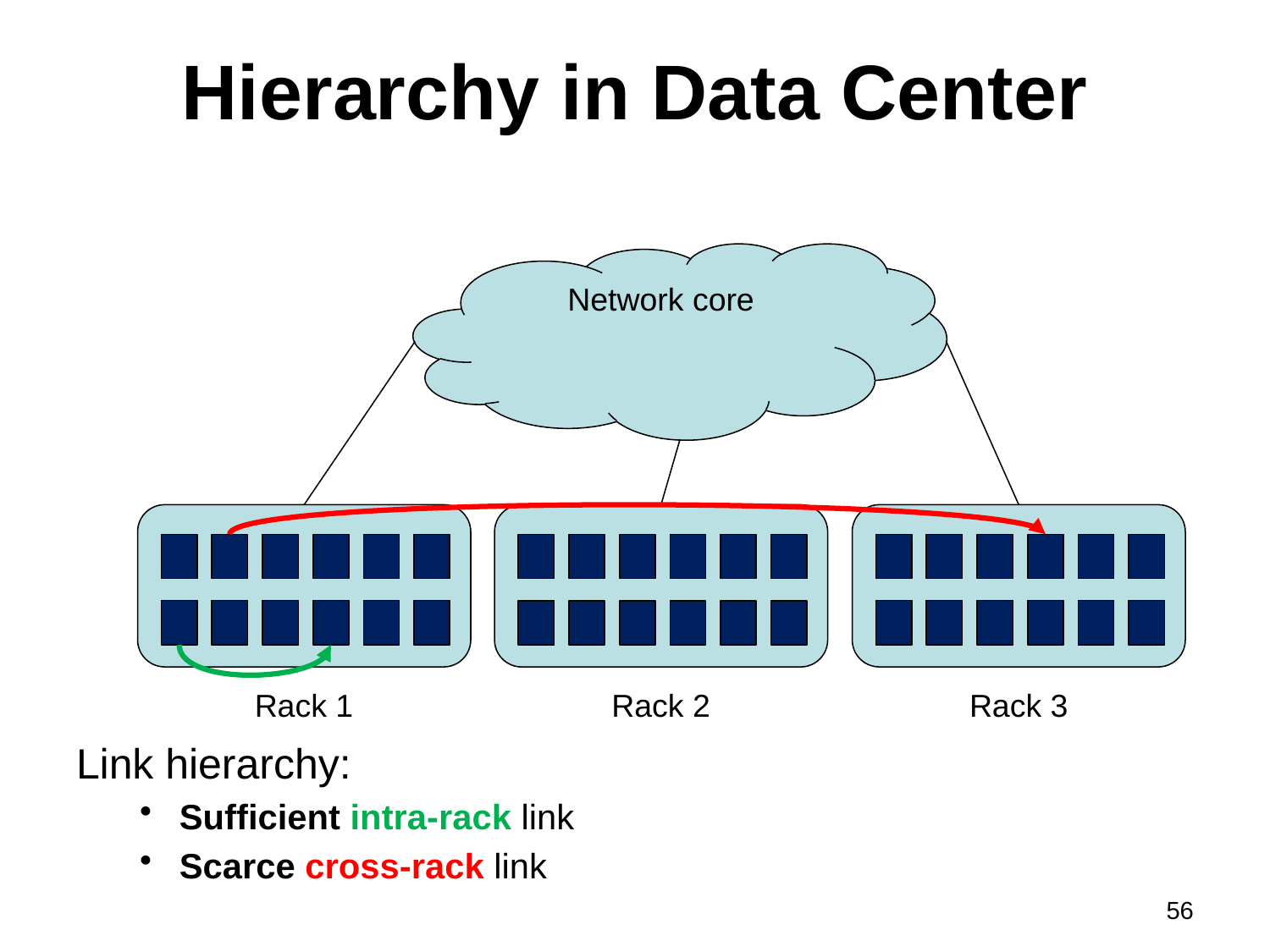

# Hierarchy in Data Center
Network core

Rack 1
Rack 2
Rack 3
Link hierarchy:
Sufficient intra-rack link
Scarce cross-rack link
56